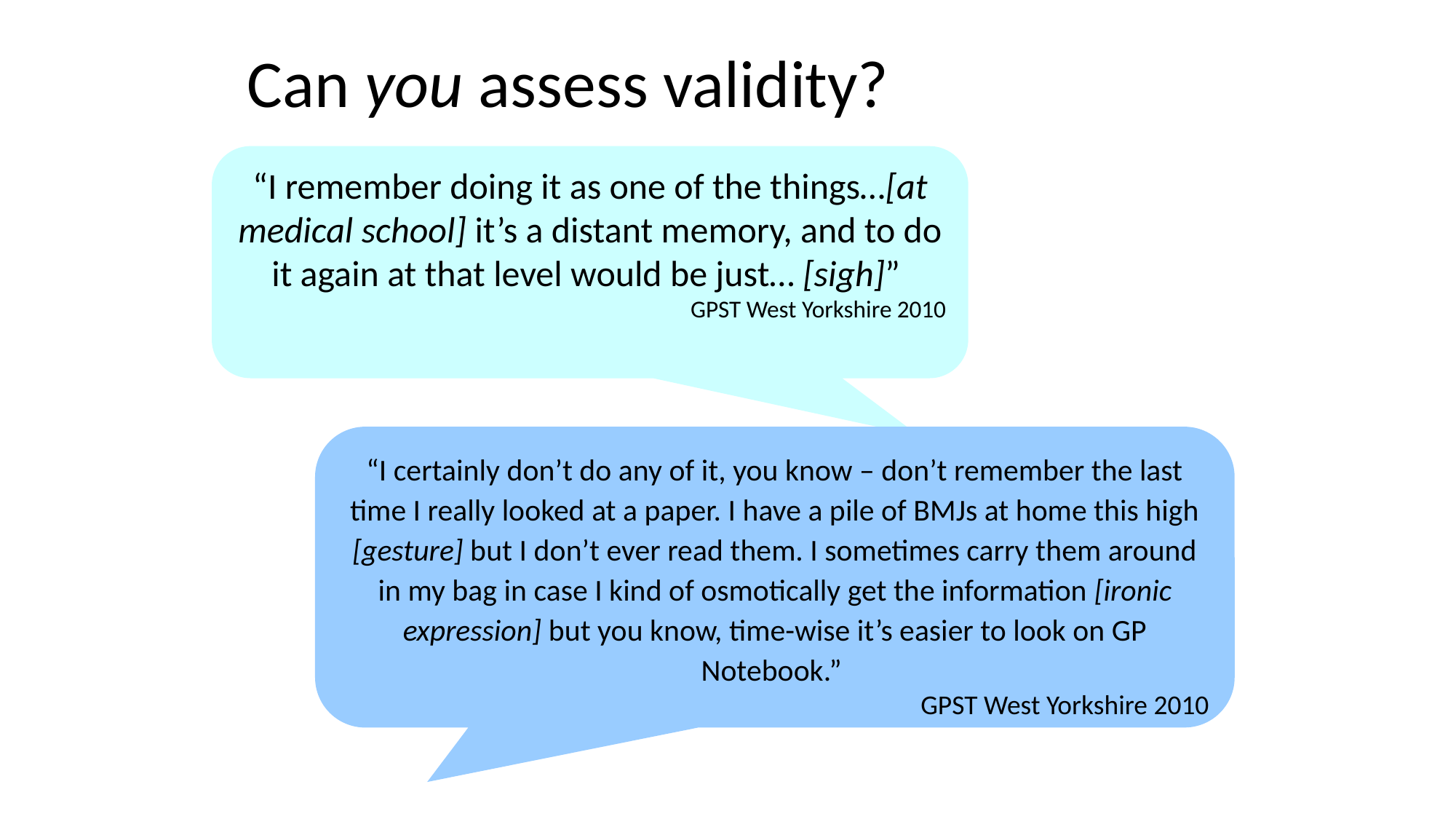

# Can you assess validity?
“I remember doing it as one of the things…[at medical school] it’s a distant memory, and to do it again at that level would be just… [sigh]”
GPST West Yorkshire 2010
“I certainly don’t do any of it, you know – don’t remember the last time I really looked at a paper. I have a pile of BMJs at home this high [gesture] but I don’t ever read them. I sometimes carry them around in my bag in case I kind of osmotically get the information [ironic expression] but you know, time-wise it’s easier to look on GP Notebook.”
GPST West Yorkshire 2010